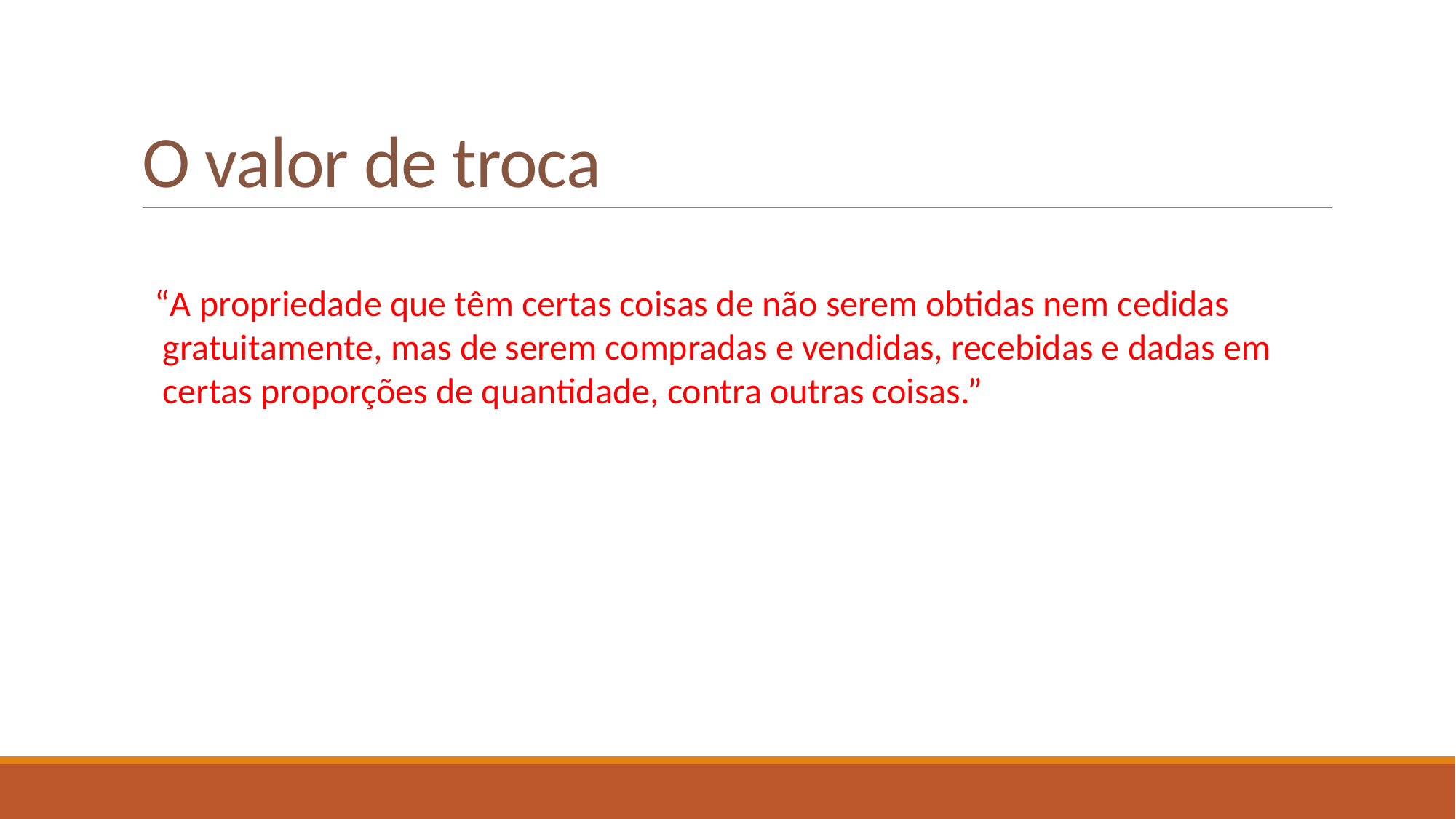

# O valor de troca

“A propriedade que têm certas coisas de não serem obtidas nem cedidas gratuitamente, mas de serem compradas e vendidas, recebidas e dadas em certas proporções de quantidade, contra outras coisas.”